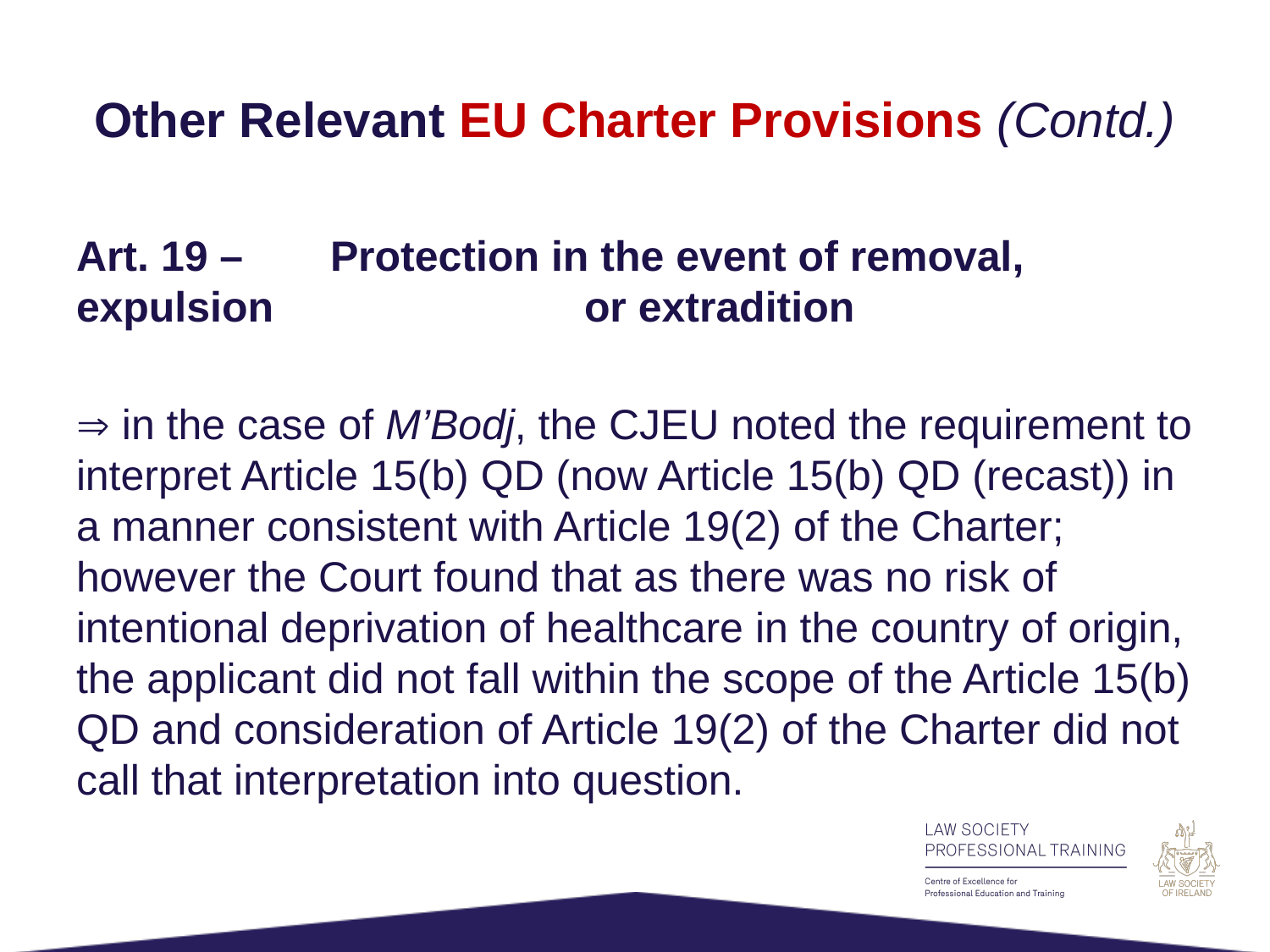

# Other Relevant EU Charter Provisions (Contd.)
Art. 19 – 	Protection in the event of removal, expulsion 			or extradition

⇒ in the case of M’Bodj, the CJEU noted the requirement to interpret Article 15(b) QD (now Article 15(b) QD (recast)) in a manner consistent with Article 19(2) of the Charter; however the Court found that as there was no risk of intentional deprivation of healthcare in the country of origin, the applicant did not fall within the scope of the Article 15(b) QD and consideration of Article 19(2) of the Charter did not call that interpretation into question.